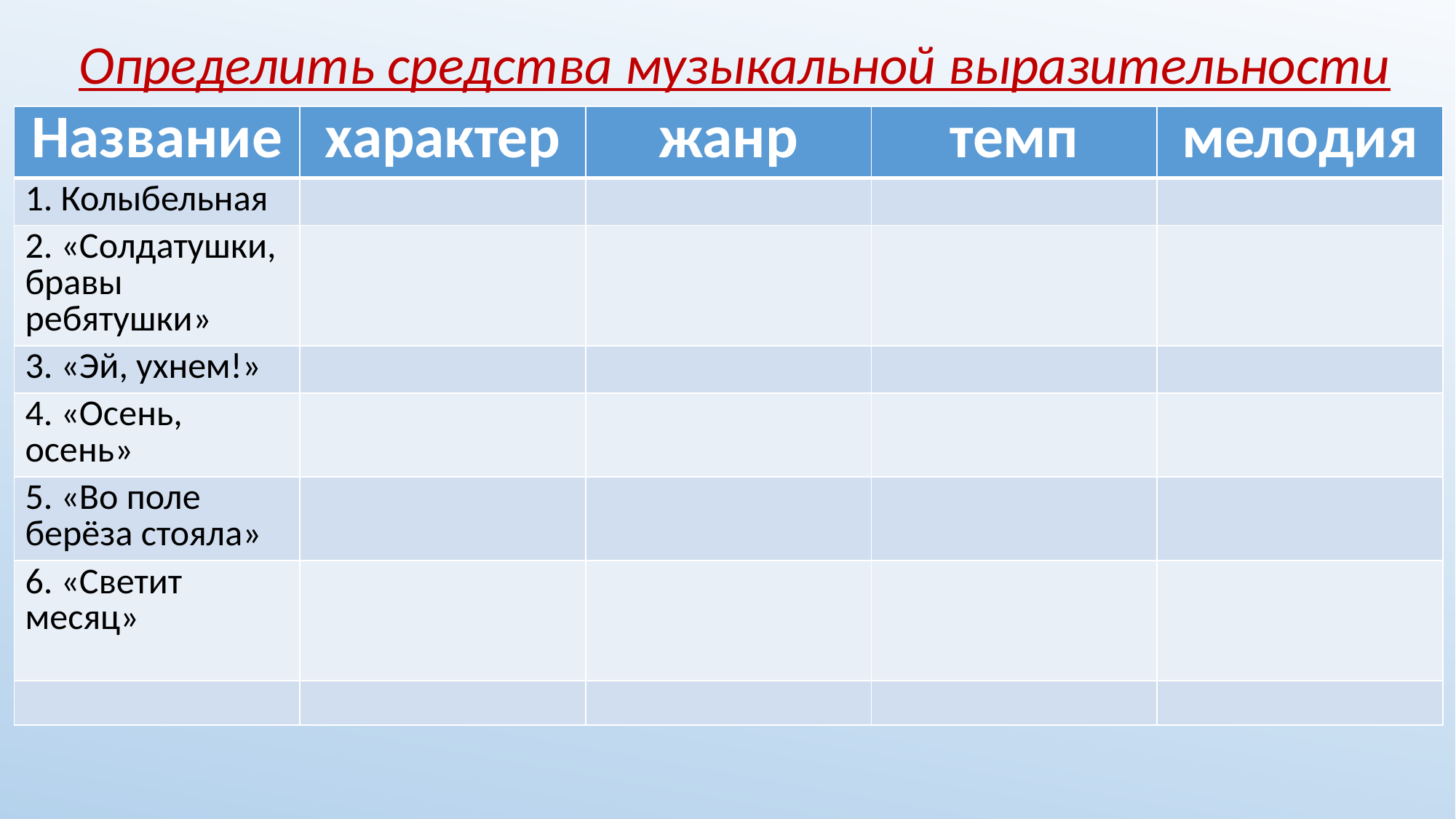

# Определить средства музыкальной выразительности
| Название | характер | жанр | темп | мелодия |
| --- | --- | --- | --- | --- |
| 1. Колыбельная |  |  |  |  |
| 2. «Солдатушки, бравы ребятушки» |  |  |  |  |
| 3. «Эй, ухнем!» |  |  |  |  |
| 4. «Осень, осень» |  |  |  |  |
| 5. «Во поле берёза стояла» |  |  |  |  |
| 6. «Светит месяц» |  |  |  |  |
|  |  |  |  |  |